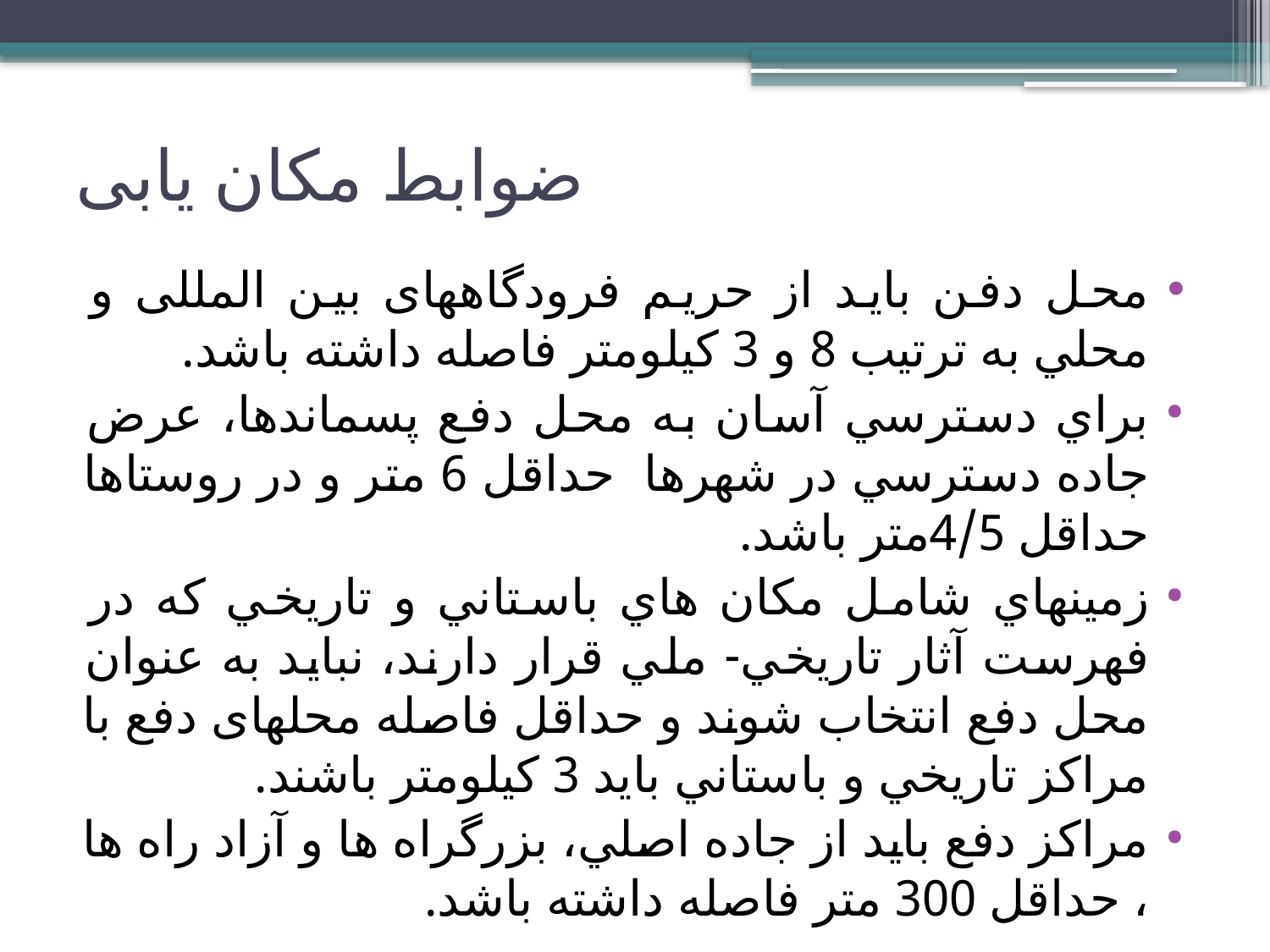

# ضوابط مکان یابی
محل دفن بايد از حريم فرودگاههای بين المللی و محلي به ترتيب 8 و 3 کيلومتر فاصله داشته باشد.
براي دسترسي آسان به محل دفع پسماندها، عرض جاده دسترسي در شهرها  حداقل 6 متر و در روستاها حداقل 4/5متر باشد.
زمينهاي شامل مكان هاي باستاني و تاريخي كه در فهرست آثار تاريخي- ملي قرار دارند، نبايد به عنوان محل دفع انتخاب شوند و حداقل فاصله محلهای دفع با مراكز تاريخي و باستاني بايد 3 كيلومتر باشند.
مراكز دفع بايد از جاده اصلي، بزرگراه ها و آزاد راه ها ، حداقل 300 متر فاصله داشته باشد.